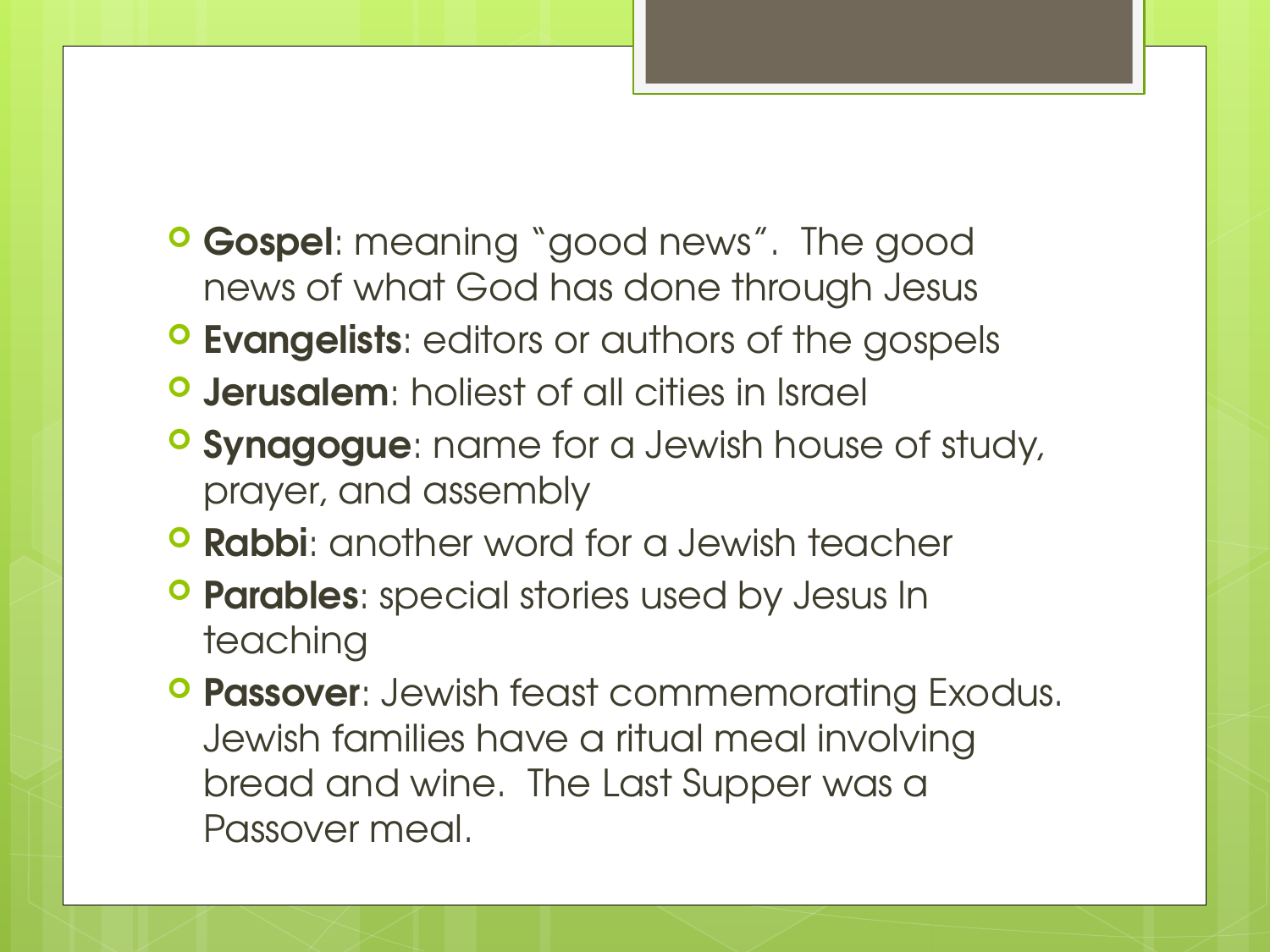

#
Gospel: meaning “good news”.  The good news of what God has done through Jesus
Evangelists: editors or authors of the gospels
Jerusalem: holiest of all cities in Israel
Synagogue: name for a Jewish house of study, prayer, and assembly
Rabbi: another word for a Jewish teacher
Parables: special stories used by Jesus In teaching
Passover: Jewish feast commemorating Exodus. Jewish families have a ritual meal involving bread and wine.  The Last Supper was a Passover meal.